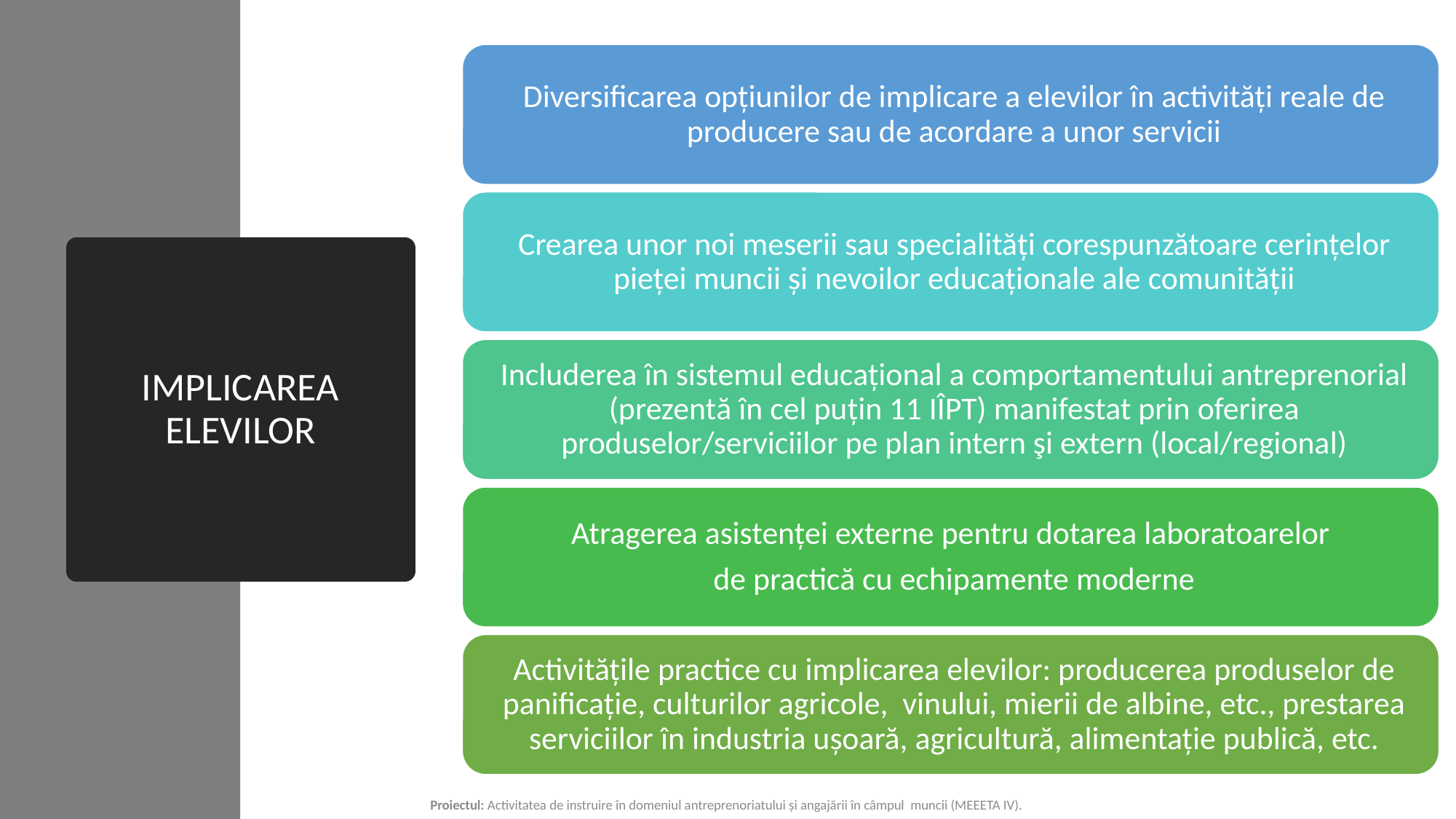

Diversificarea opțiunilor de implicare a elevilor în activități reale de producere sau de acordare a unor servicii
Crearea unor noi meserii sau specialităţi corespunzătoare cerințelor pieței muncii și nevoilor educaţionale ale comunităţii
Includerea în sistemul educațional a comportamentului antreprenorial (prezentă în cel puțin 11 IÎPT) manifestat prin oferirea produselor/serviciilor pe plan intern şi extern (local/regional)
Atragerea asistenței externe pentru dotarea laboratoarelor
de practică cu echipamente moderne
Activitățile practice cu implicarea elevilor: producerea produselor de panificație, culturilor agricole,  vinului, mierii de albine, etc., prestarea serviciilor în industria ușoară, agricultură, alimentație publică, etc.
# IMPLICAREA ELEVILOR
Proiectul: Activitatea de instruire în domeniul antreprenoriatului și angajării în câmpul  muncii (MEEETA IV).